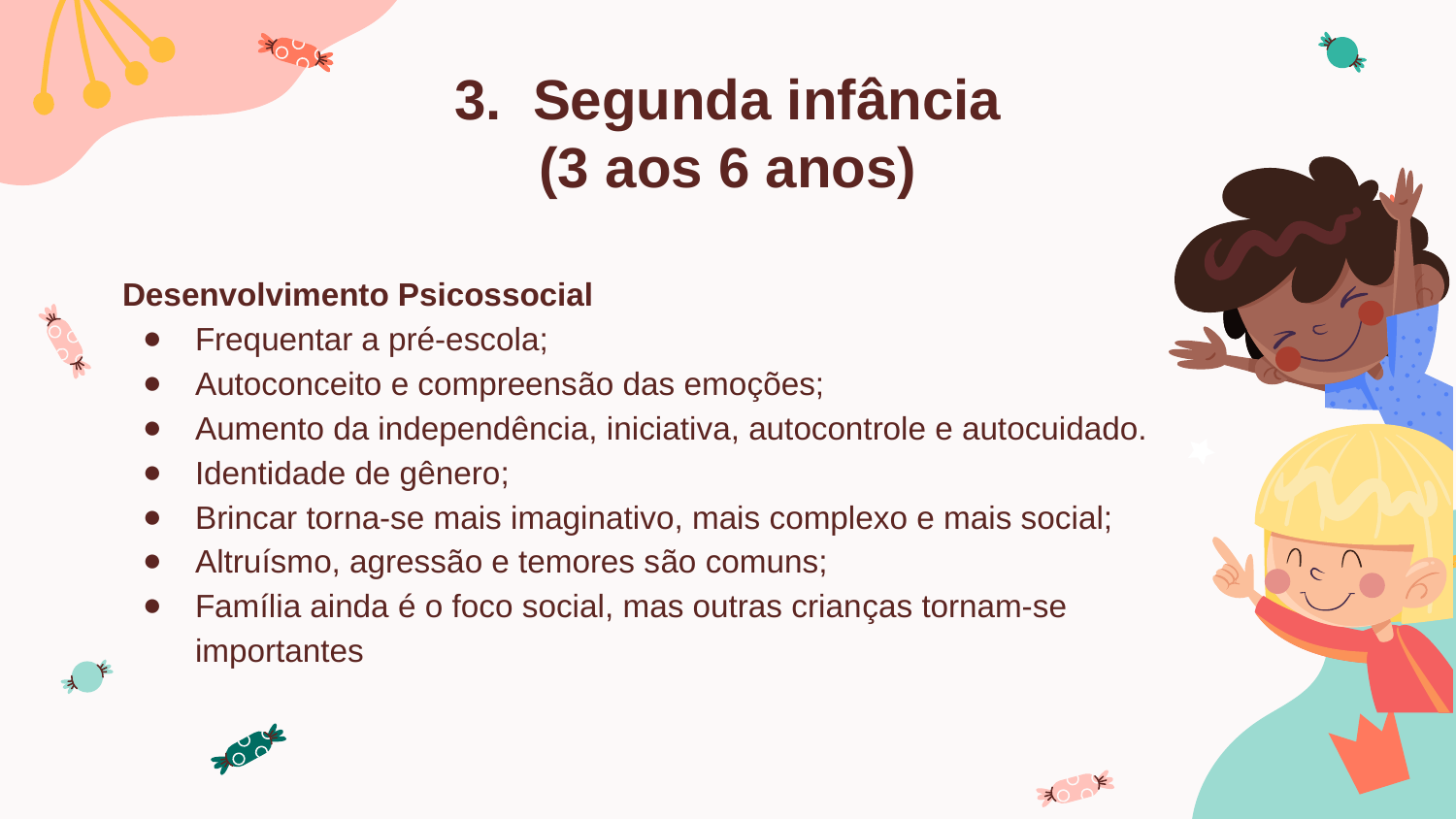

# 3.  Segunda infância
(3 aos 6 anos)

Desenvolvimento Psicossocial
Frequentar a pré-escola;
Autoconceito e compreensão das emoções;
Aumento da independência, iniciativa, autocontrole e autocuidado.
Identidade de gênero;
Brincar torna-se mais imaginativo, mais complexo e mais social;
Altruísmo, agressão e temores são comuns;
Família ainda é o foco social, mas outras crianças tornam-se importantes